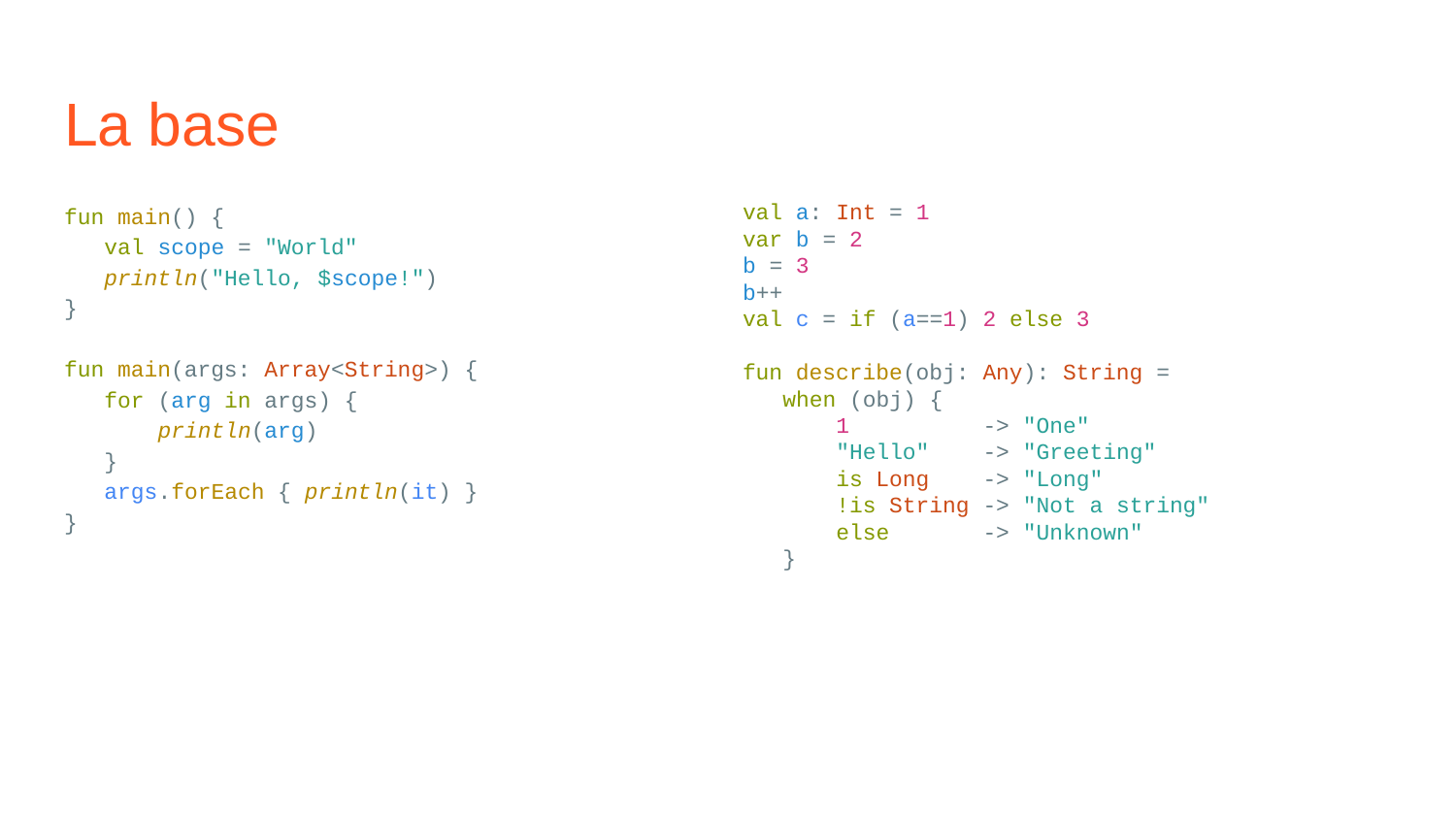

# La base
fun main() {
   val scope = "World"
   println("Hello, $scope!")
}

fun main(args: Array<String>) {
   for (arg in args) {
       println(arg)
   }
   args.forEach { println(it) }
}

val a: Int = 1
var b = 2
b = 3
b++
val c = if (a==1) 2 else 3

fun describe(obj: Any): String =
   when (obj) {
       1          -> "One"
       "Hello"    -> "Greeting"
       is Long    -> "Long"
       !is String -> "Not a string"
       else       -> "Unknown"
   }